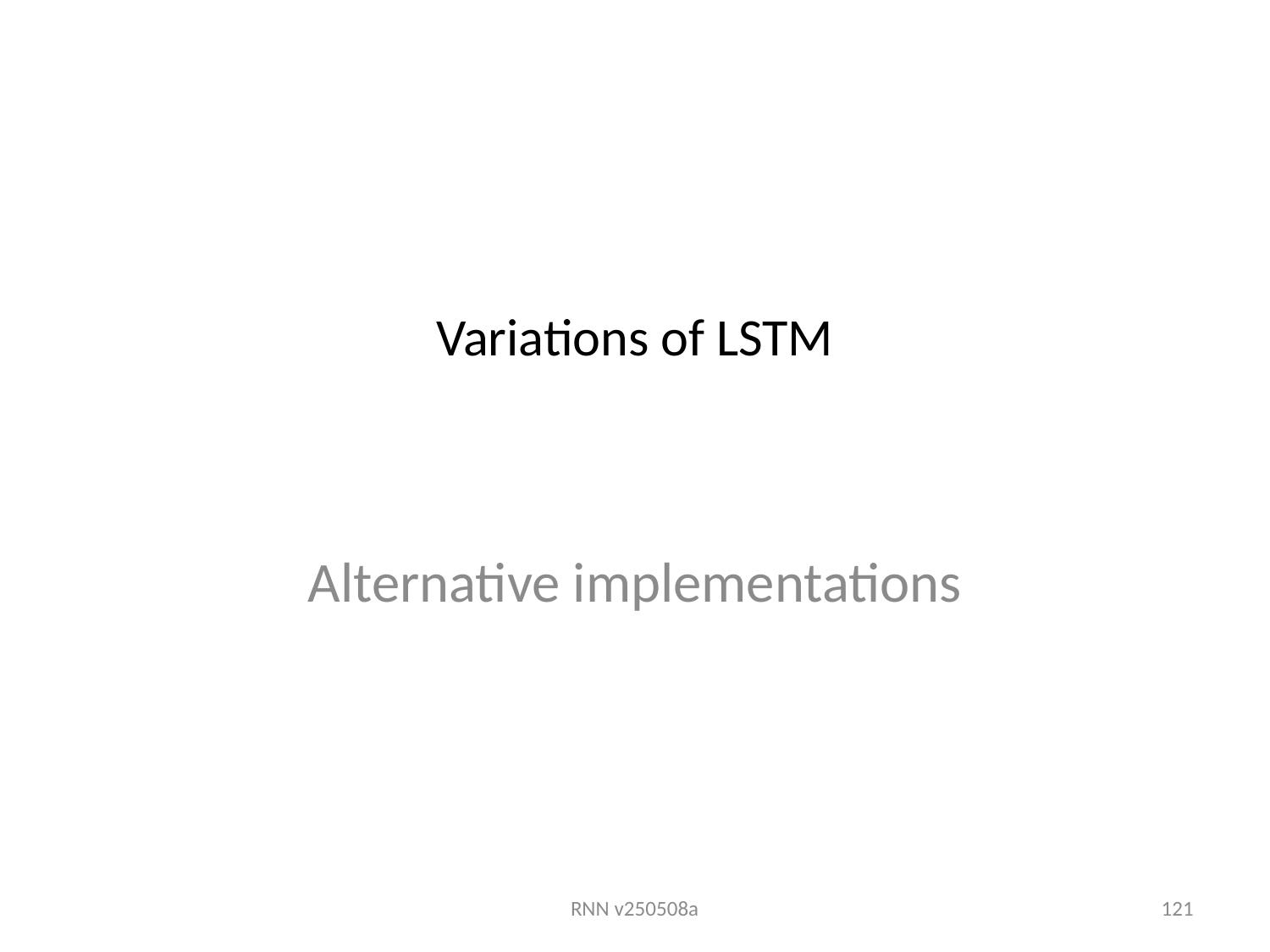

# Variations of LSTM
Alternative implementations
RNN v250508a
121